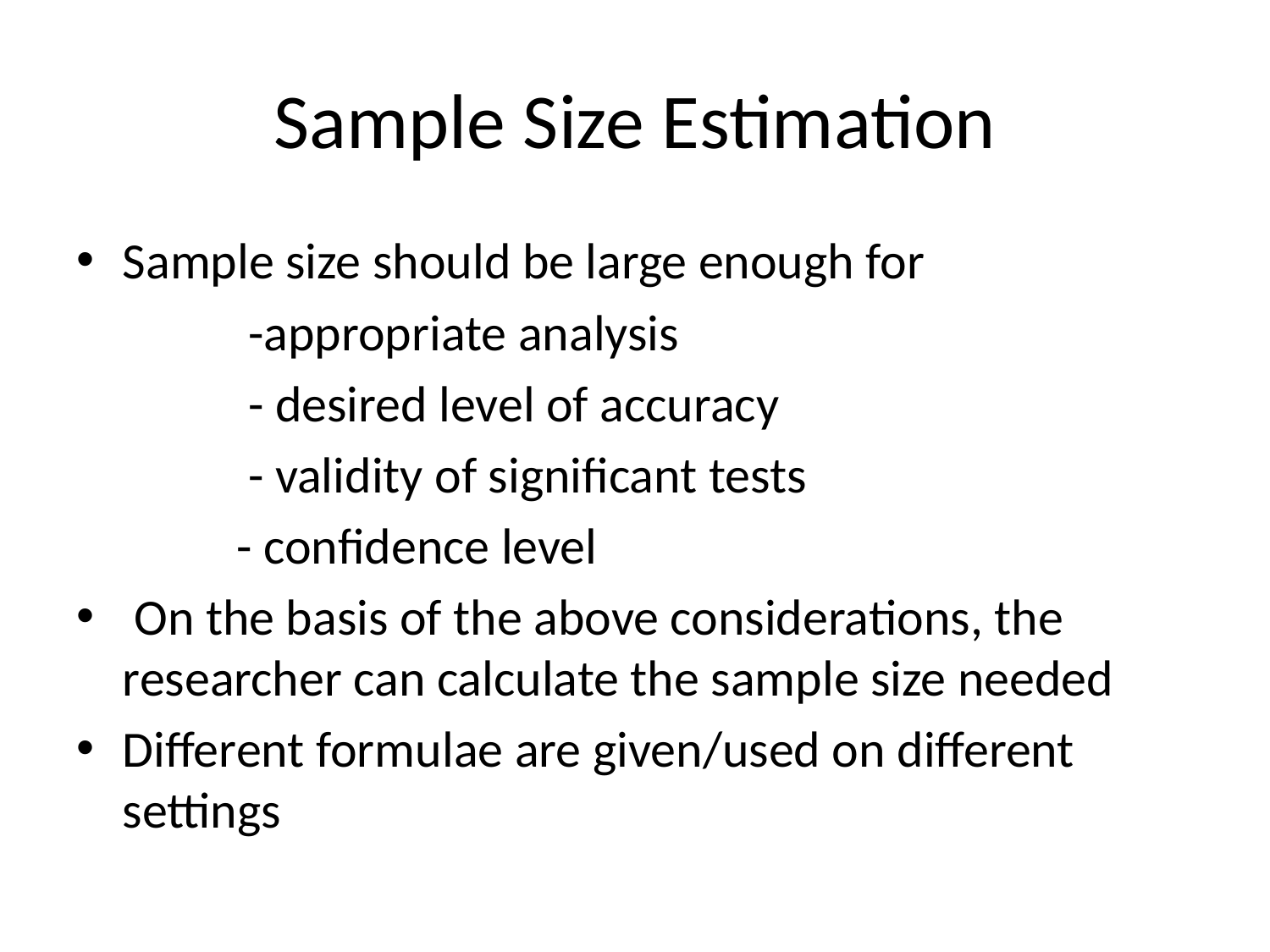

# Sample Size Estimation
Sample size should be large enough for
		 -appropriate analysis
	 	 - desired level of accuracy
		 - validity of significant tests
		- confidence level
 On the basis of the above considerations, the researcher can calculate the sample size needed
Different formulae are given/used on different settings